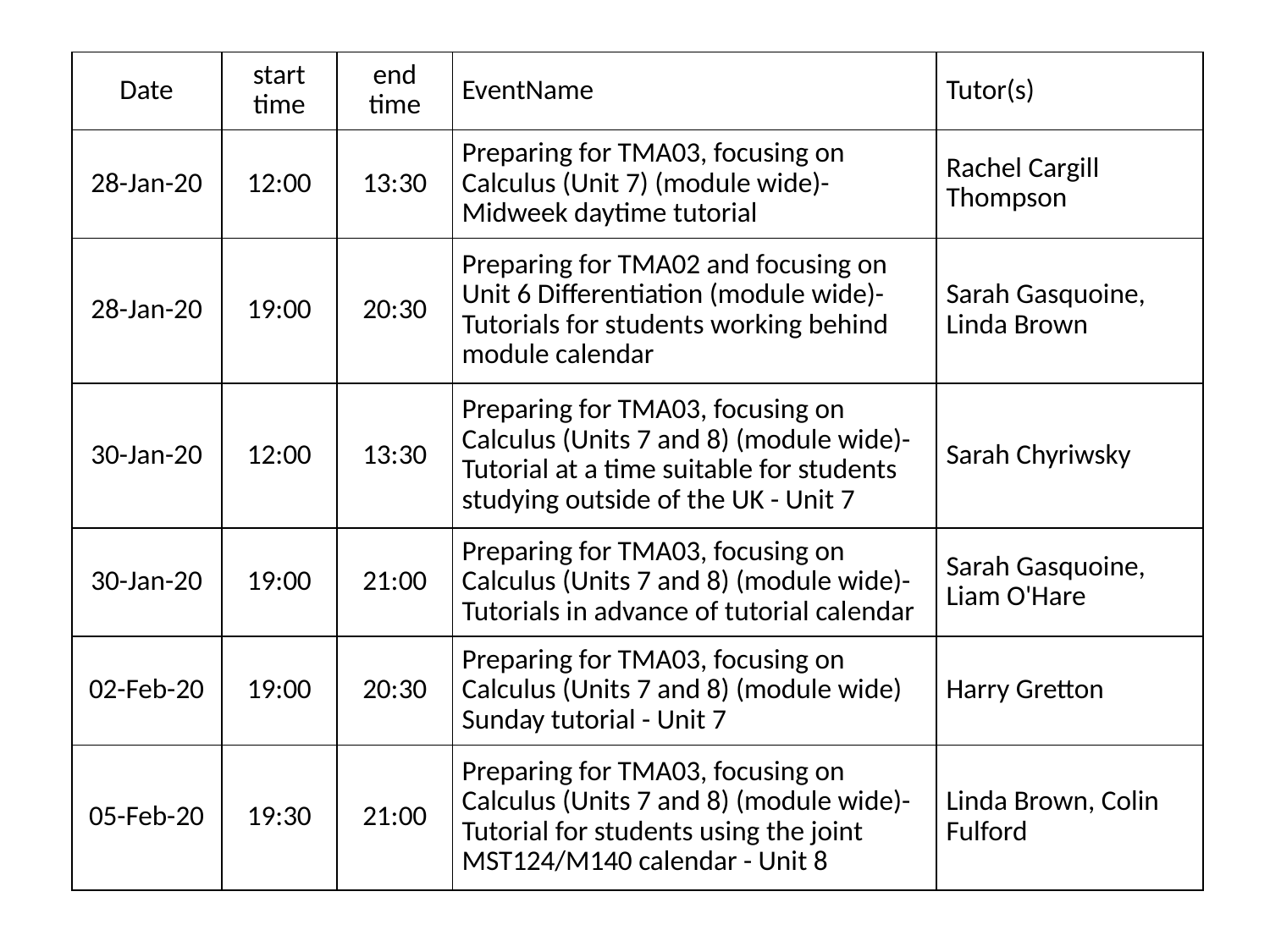

| Date | start time | end time | EventName | Tutor(s) |
| --- | --- | --- | --- | --- |
| 28-Jan-20 | 12:00 | 13:30 | Preparing for TMA03, focusing on Calculus (Unit 7) (module wide)- Midweek daytime tutorial | Rachel Cargill Thompson |
| 28-Jan-20 | 19:00 | 20:30 | Preparing for TMA02 and focusing on Unit 6 Differentiation (module wide)- Tutorials for students working behind module calendar | Sarah Gasquoine, Linda Brown |
| 30-Jan-20 | 12:00 | 13:30 | Preparing for TMA03, focusing on Calculus (Units 7 and 8) (module wide)- Tutorial at a time suitable for students studying outside of the UK - Unit 7 | Sarah Chyriwsky |
| 30-Jan-20 | 19:00 | 21:00 | Preparing for TMA03, focusing on Calculus (Units 7 and 8) (module wide)- Tutorials in advance of tutorial calendar | Sarah Gasquoine, Liam O'Hare |
| 02-Feb-20 | 19:00 | 20:30 | Preparing for TMA03, focusing on Calculus (Units 7 and 8) (module wide) Sunday tutorial - Unit 7 | Harry Gretton |
| 05-Feb-20 | 19:30 | 21:00 | Preparing for TMA03, focusing on Calculus (Units 7 and 8) (module wide)- Tutorial for students using the joint MST124/M140 calendar - Unit 8 | Linda Brown, Colin Fulford |